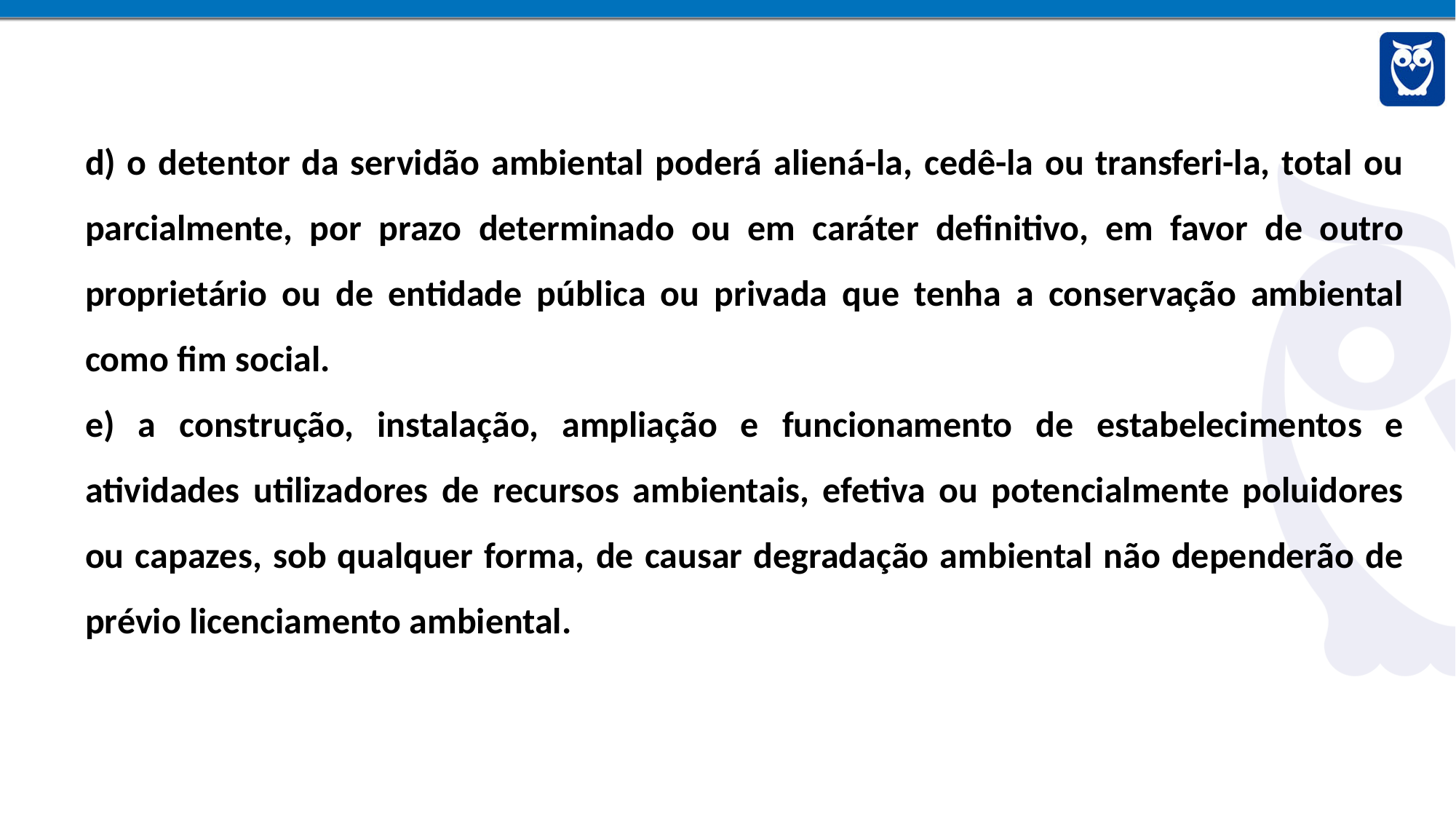

d) o detentor da servidão ambiental poderá aliená-la, cedê-la ou transferi-la, total ou parcialmente, por prazo determinado ou em caráter definitivo, em favor de outro proprietário ou de entidade pública ou privada que tenha a conservação ambiental como fim social.
e) a construção, instalação, ampliação e funcionamento de estabelecimentos e atividades utilizadores de recursos ambientais, efetiva ou potencialmente poluidores ou capazes, sob qualquer forma, de causar degradação ambiental não dependerão de prévio licenciamento ambiental.